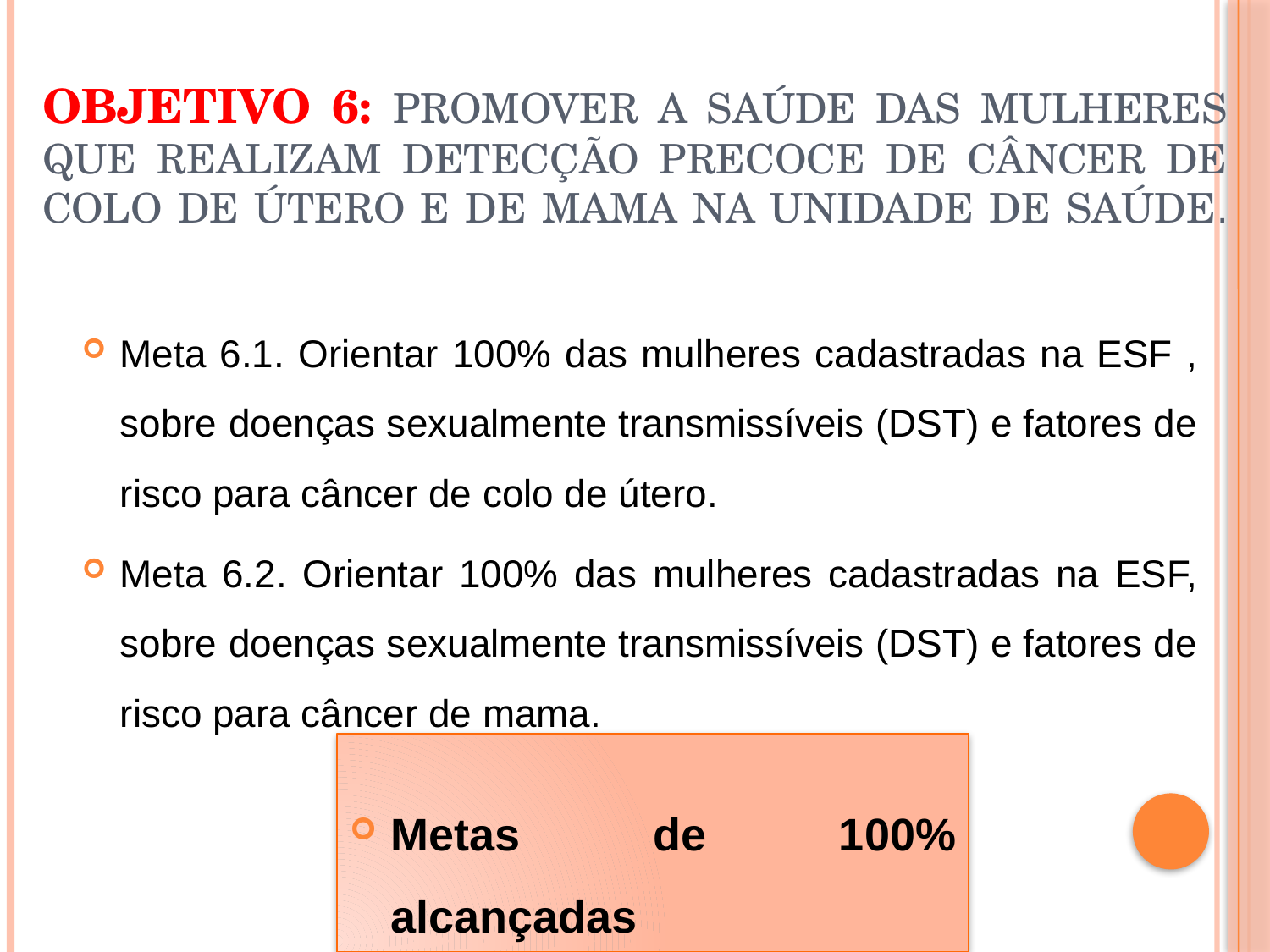

# Objetivo 6: Promover a saúde das mulheres que realizam detecção precoce de câncer de colo de útero e de mama na unidade de saúde.

Meta 6.1. Orientar 100% das mulheres cadastradas na ESF , sobre doenças sexualmente transmissíveis (DST) e fatores de risco para câncer de colo de útero.
Meta 6.2. Orientar 100% das mulheres cadastradas na ESF, sobre doenças sexualmente transmissíveis (DST) e fatores de risco para câncer de mama.

Metas de 100% alcançadas